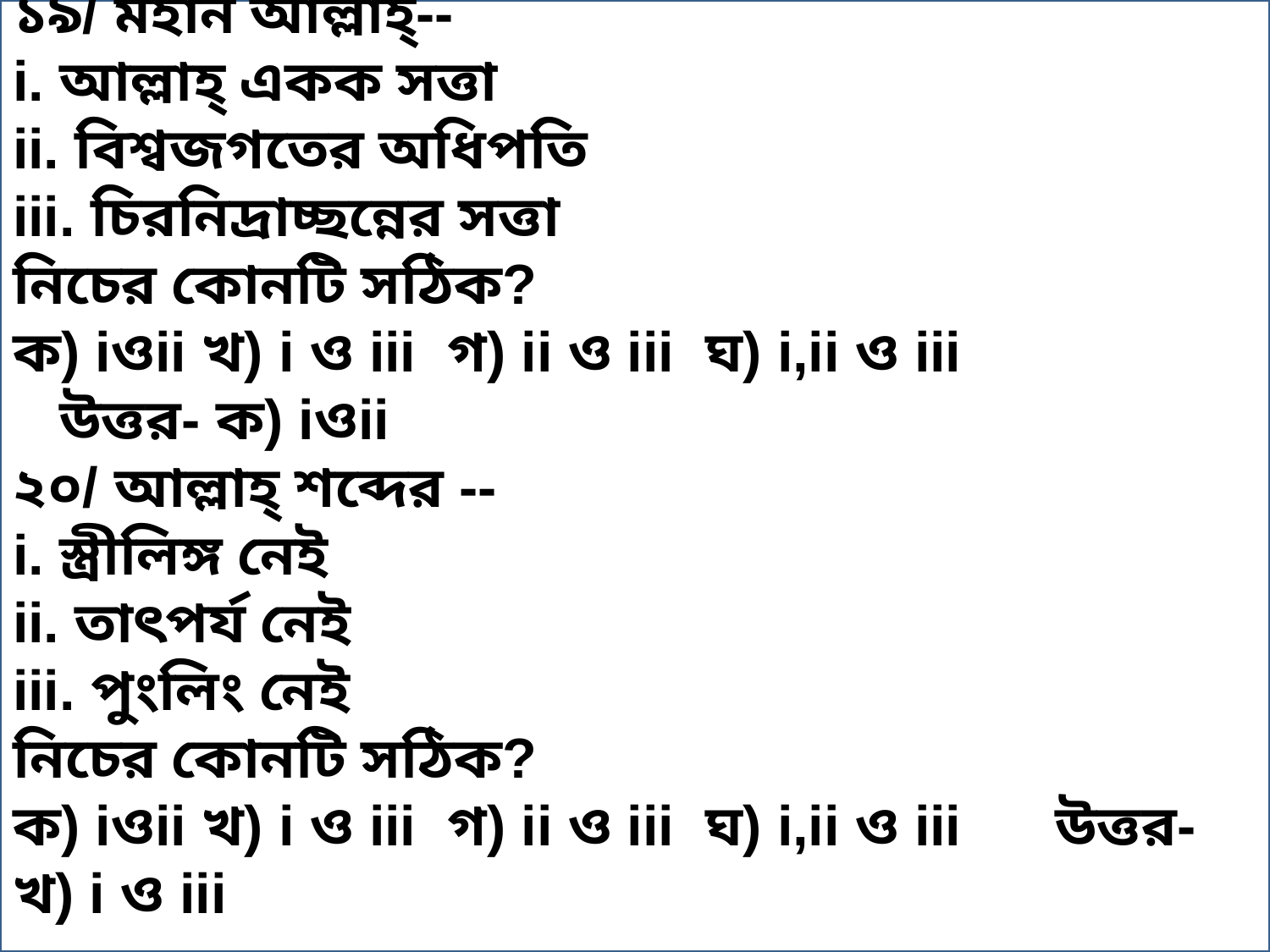

১৯/ মহান আল্লাহ্‌--
i. আল্লাহ্‌ একক সত্তা
ii. বিশ্বজগতের অধিপতি
iii. চিরনিদ্রাচ্ছন্নের সত্তা
নিচের কোনটি সঠিক?
ক) iওii খ) i ও iii  গ) ii ও iii  ঘ) i,ii ও iii                      উত্তর- ক) iওii
২০/ আল্লাহ্‌ শব্দের --
i. স্ত্রীলিঙ্গ নেই
ii. তাৎপর্য নেই
iii. পুংলিং নেই
নিচের কোনটি সঠিক?
ক) iওii খ) i ও iii  গ) ii ও iii  ঘ) i,ii ও iii      উত্তর- খ) i ও iii